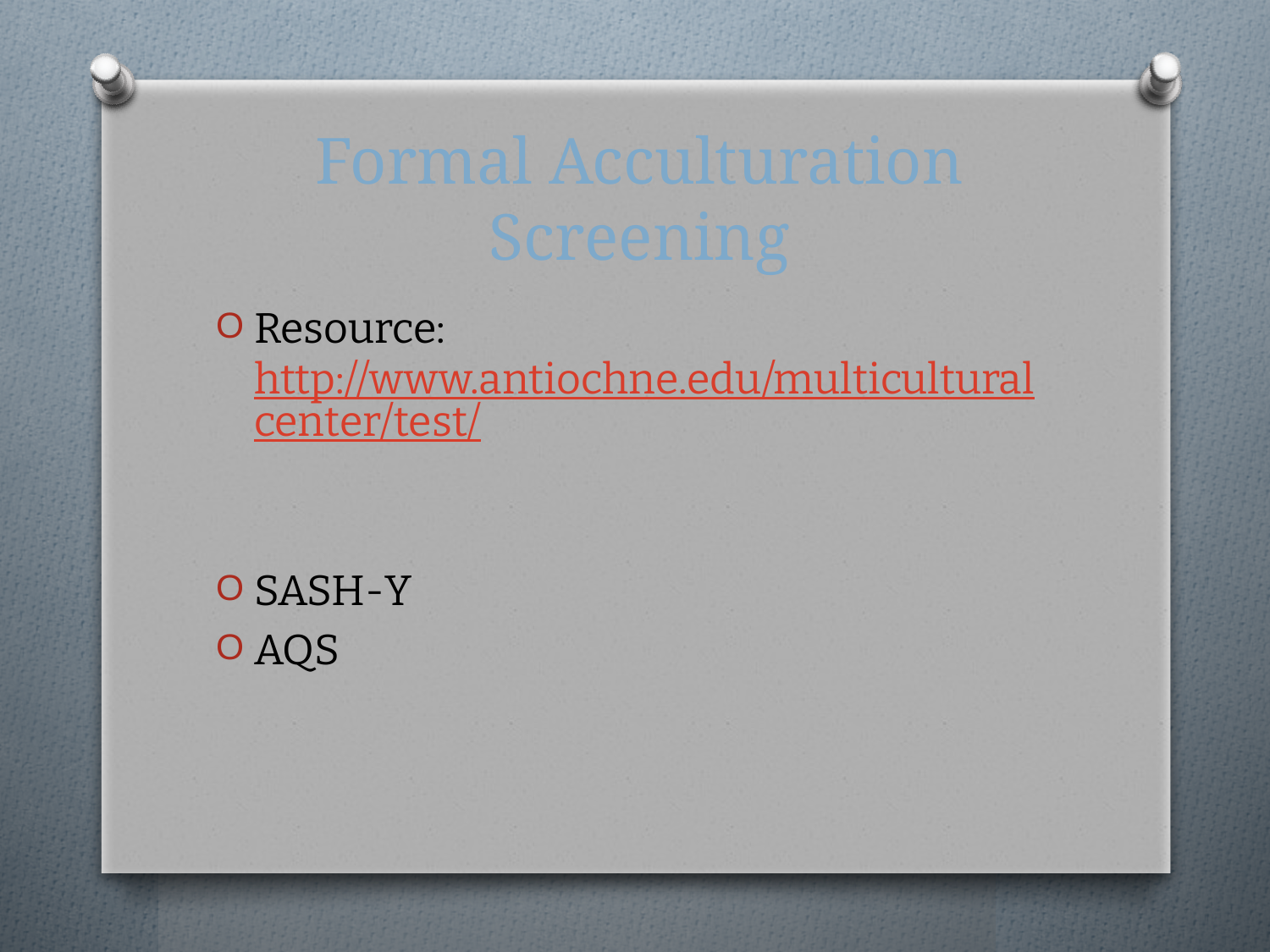

# Formal Acculturation Screening
Resource: http://www.antiochne.edu/multiculturalcenter/test/

SASH-Y
AQS